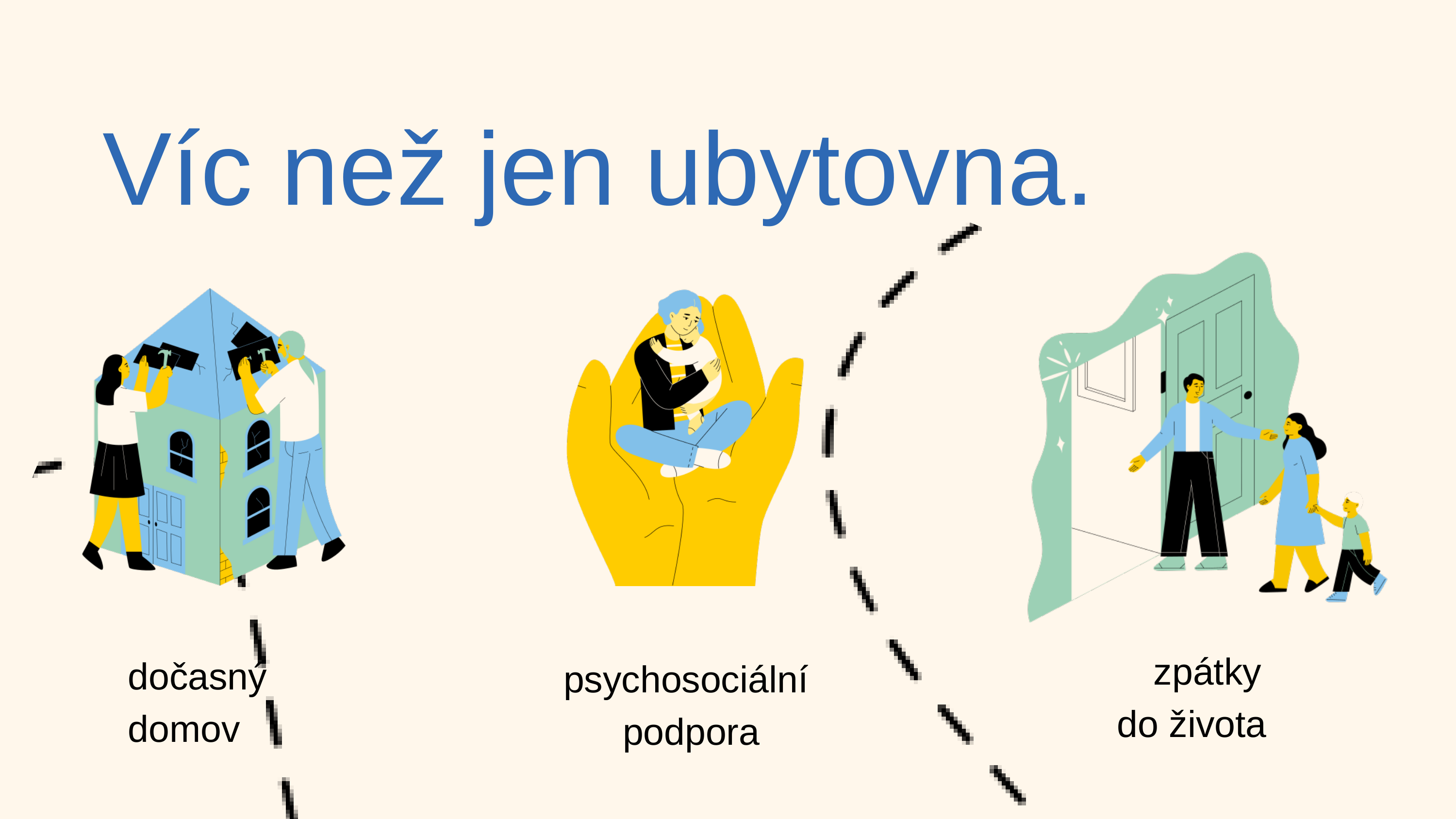

Víc než jen ubytovna.

psychosociální
 podpora

zpátky
do života
dočasný domov